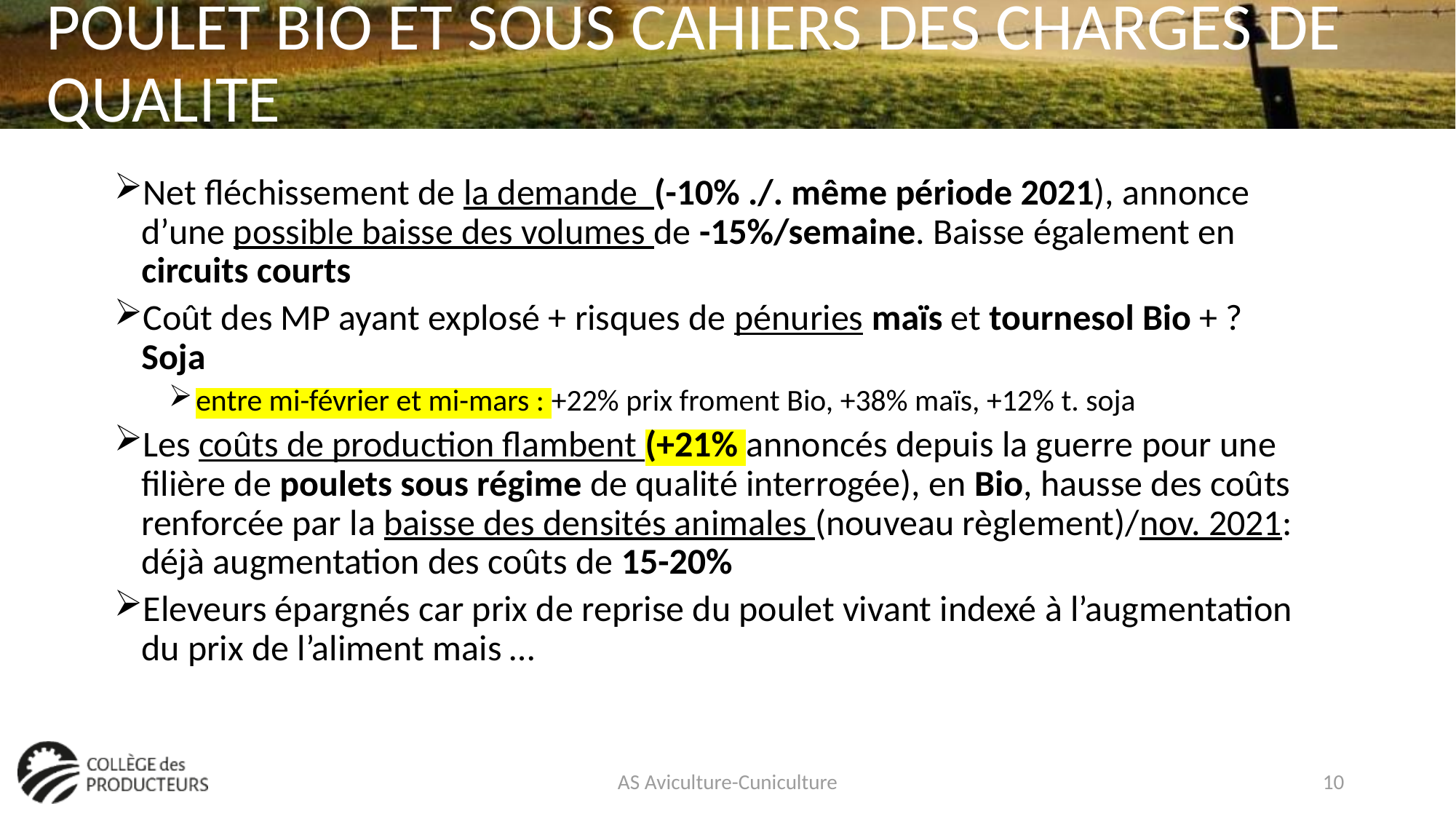

# POULET BIO ET SOUS CAHIERS DES CHARGES DE QUALITE
Net fléchissement de la demande  (-10% ./. même période 2021), annonce d’une possible baisse des volumes de -15%/semaine. Baisse également en circuits courts
Coût des MP ayant explosé + risques de pénuries maïs et tournesol Bio + ? Soja
entre mi-février et mi-mars : +22% prix froment Bio, +38% maïs, +12% t. soja
Les coûts de production flambent (+21% annoncés depuis la guerre pour une filière de poulets sous régime de qualité interrogée), en Bio, hausse des coûts renforcée par la baisse des densités animales (nouveau règlement)/nov. 2021: déjà augmentation des coûts de 15-20%
Eleveurs épargnés car prix de reprise du poulet vivant indexé à l’augmentation du prix de l’aliment mais …

AS Aviculture-Cuniculture
10